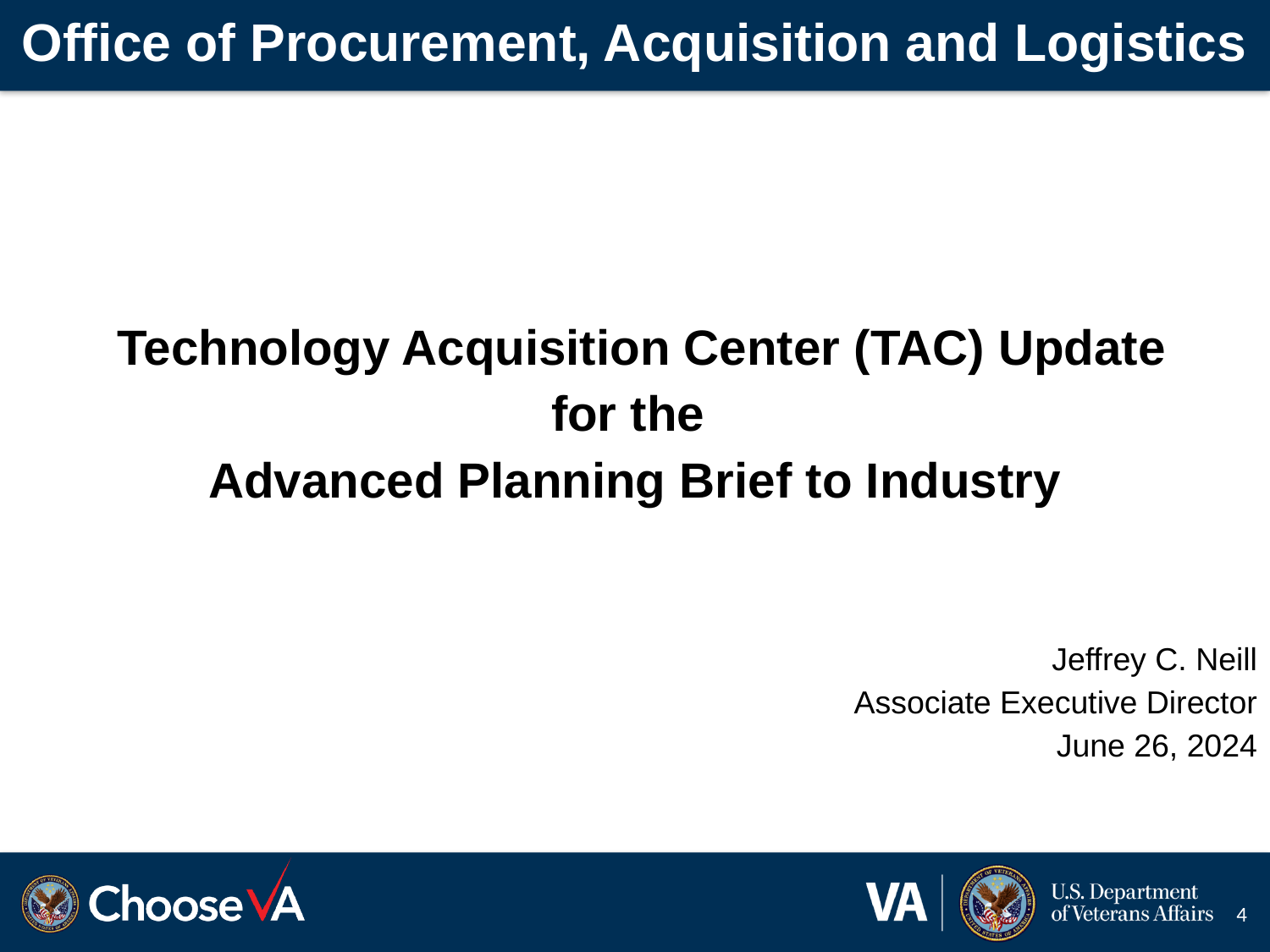

# Office of Procurement, Acquisition and Logistics

 Technology Acquisition Center (TAC) Update
for the
Advanced Planning Brief to Industry

Jeffrey C. Neill
Associate Executive Director
June 26, 2024
4